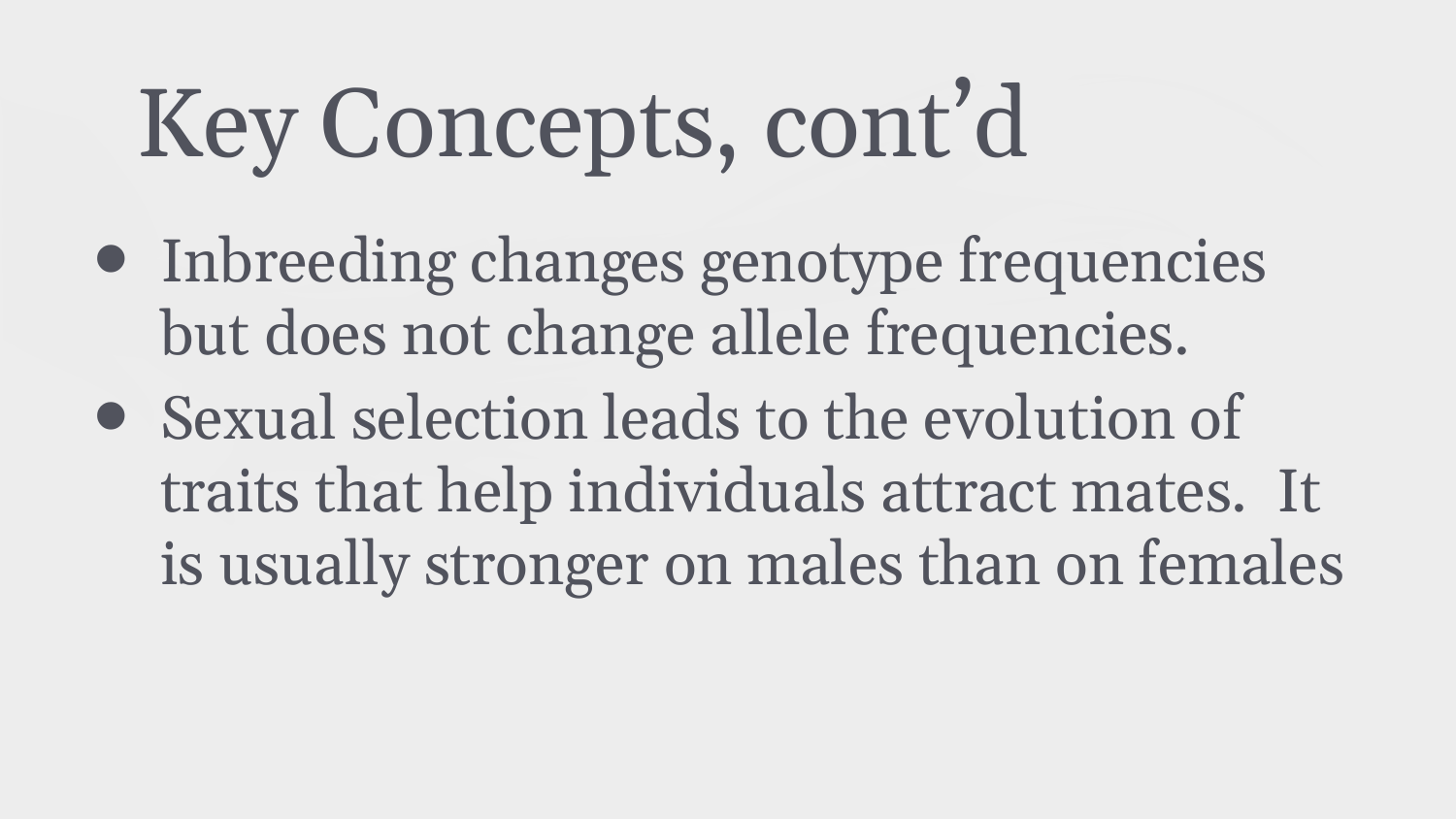

# Key Concepts, cont’d
Inbreeding changes genotype frequencies but does not change allele frequencies.
Sexual selection leads to the evolution of traits that help individuals attract mates.  It is usually stronger on males than on females